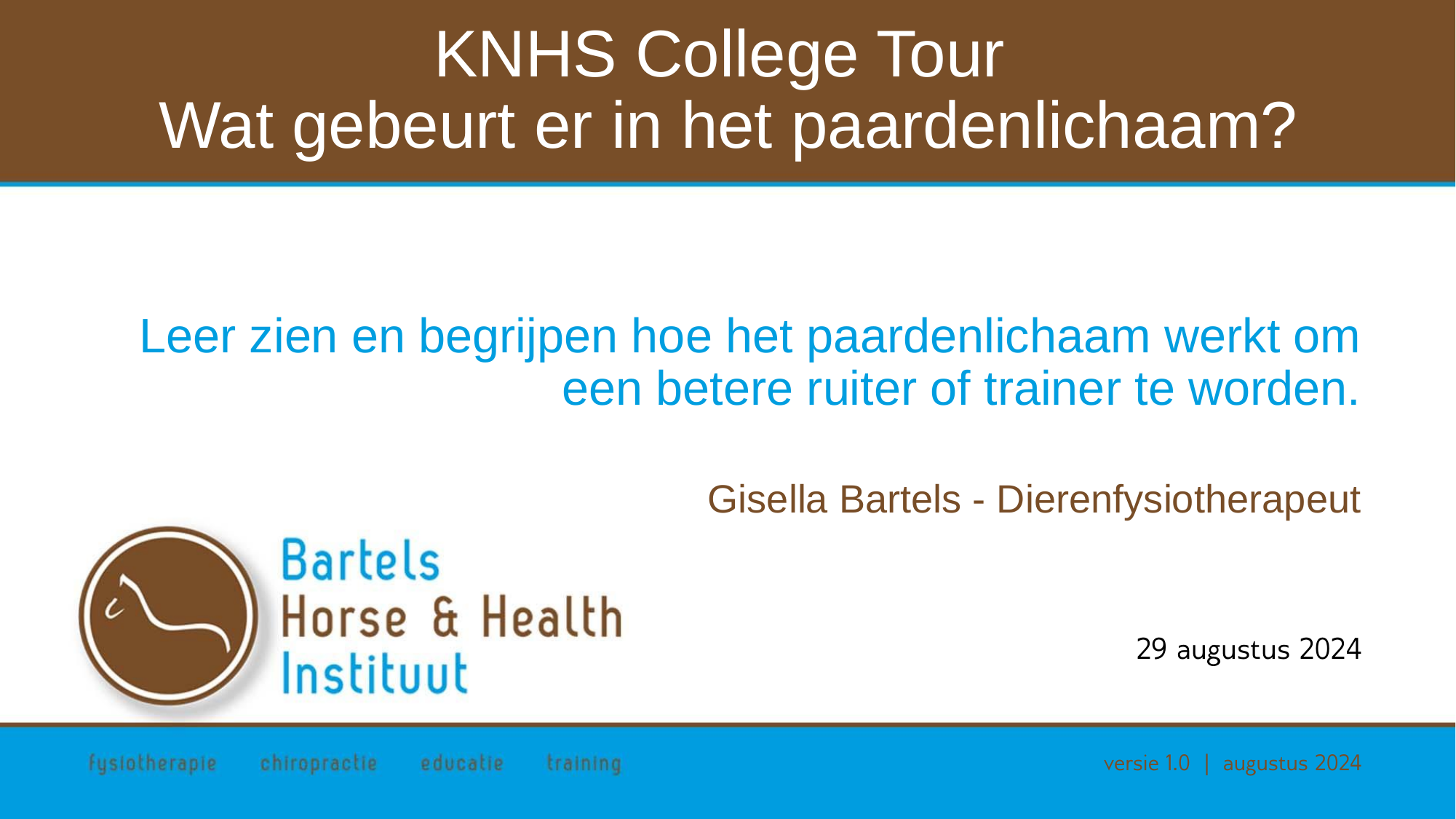

# KNHS College Tour Wat gebeurt er in het paardenlichaam?

Leer zien en begrijpen hoe het paardenlichaam werkt om een betere ruiter of trainer te worden.

Gisella Bartels - Dierenfysiotherapeut

29 augustus 2024
versie 1.0  |  augustus 2024